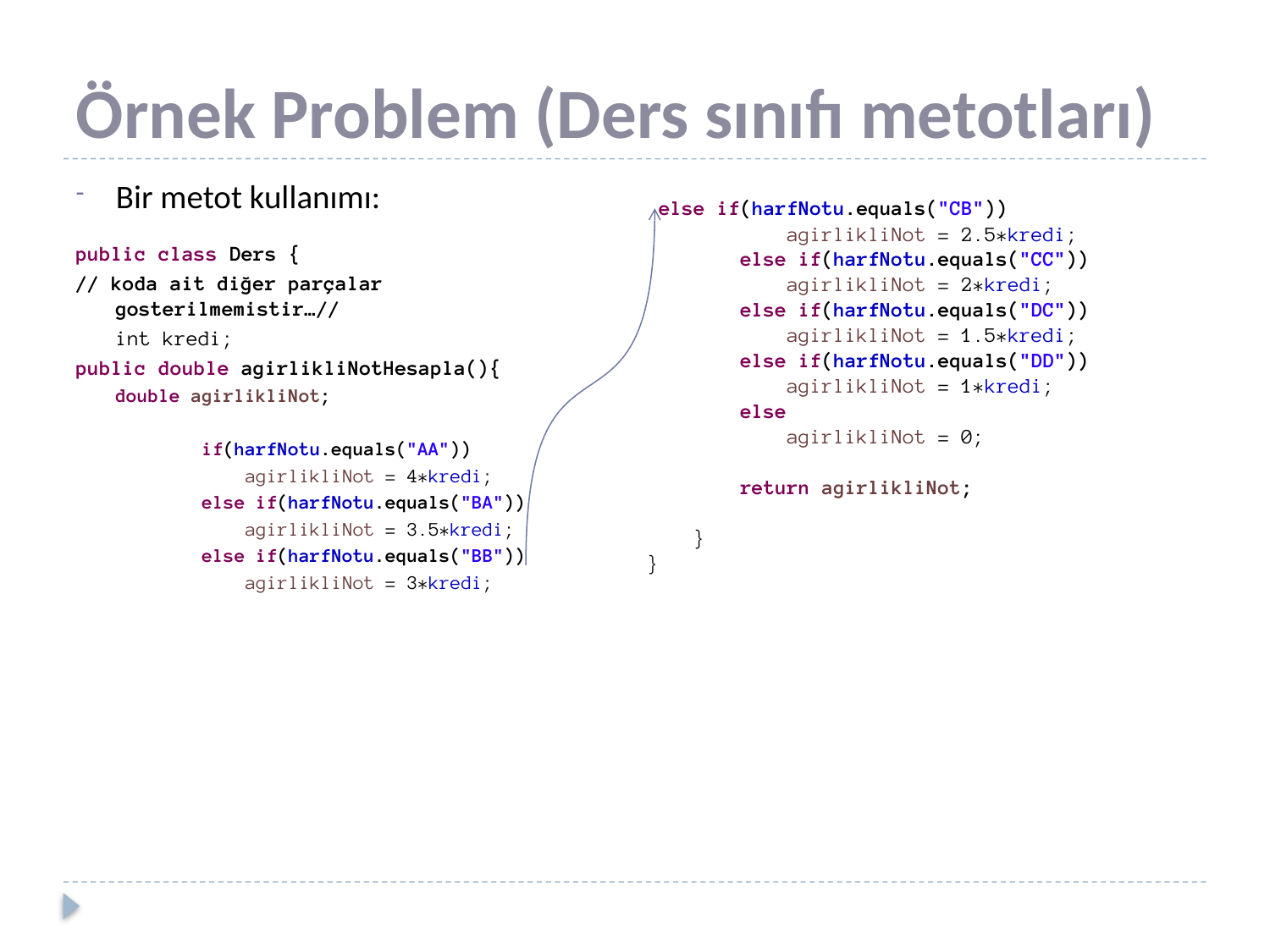

# Örnek Problem (Ders sınıfı metotları)
Bir metot kullanımı:

public class Ders {
// koda ait diğer parçalar gosterilmemistir…//
	int kredi;
public double agirlikliNotHesapla(){
		double agirlikliNot;

        if(harfNotu.equals("AA"))
            agirlikliNot = 4*kredi;
        else if(harfNotu.equals("BA"))
            agirlikliNot = 3.5*kredi;
        else if(harfNotu.equals("BB"))
            agirlikliNot = 3*kredi;

 else if(harfNotu.equals("CB"))
            agirlikliNot = 2.5*kredi;
        else if(harfNotu.equals("CC"))
            agirlikliNot = 2*kredi;
        else if(harfNotu.equals("DC"))
            agirlikliNot = 1.5*kredi;
        else if(harfNotu.equals("DD"))
            agirlikliNot = 1*kredi;
        else
            agirlikliNot = 0;

        return agirlikliNot;

    }
}